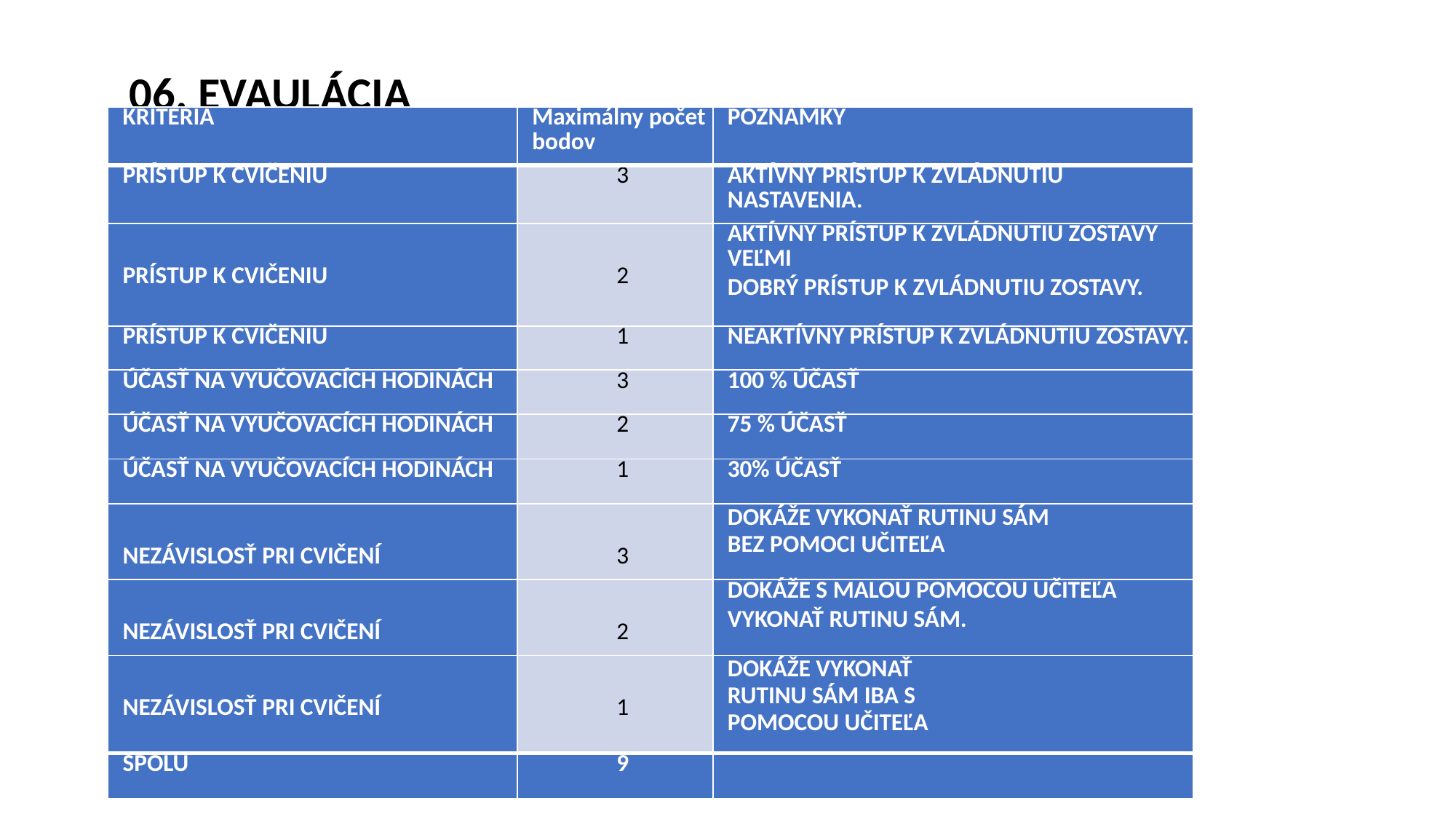

06. EVAULÁCIA
| KRITÉRIA | Maximálny počet bodov | POZNÁMKY |
| --- | --- | --- |
| PRÍSTUP K CVIČENIU | 3 | AKTÍVNY PRÍSTUP K ZVLÁDNUTIU NASTAVENIA. |
| PRÍSTUP K CVIČENIU | 2 | AKTÍVNY PRÍSTUP K ZVLÁDNUTIU ZOSTAVY VEĽMI DOBRÝ PRÍSTUP K ZVLÁDNUTIU ZOSTAVY. |
| PRÍSTUP K CVIČENIU | 1 | NEAKTÍVNY PRÍSTUP K ZVLÁDNUTIU ZOSTAVY. |
| ÚČASŤ NA VYUČOVACÍCH HODINÁCH | 3 | 100 % ÚČASŤ |
| ÚČASŤ NA VYUČOVACÍCH HODINÁCH | 2 | 75 % ÚČASŤ |
| ÚČASŤ NA VYUČOVACÍCH HODINÁCH | 1 | 30% ÚČASŤ |
| NEZÁVISLOSŤ PRI CVIČENÍ | 3 | DOKÁŽE VYKONAŤ RUTINU SÁM BEZ POMOCI UČITEĽA |
| NEZÁVISLOSŤ PRI CVIČENÍ | 2 | DOKÁŽE S MALOU POMOCOU UČITEĽA VYKONAŤ RUTINU SÁM. |
| NEZÁVISLOSŤ PRI CVIČENÍ | 1 | DOKÁŽE VYKONAŤ RUTINU SÁM IBA S POMOCOU UČITEĽA |
| SPOLU | 9 |  |